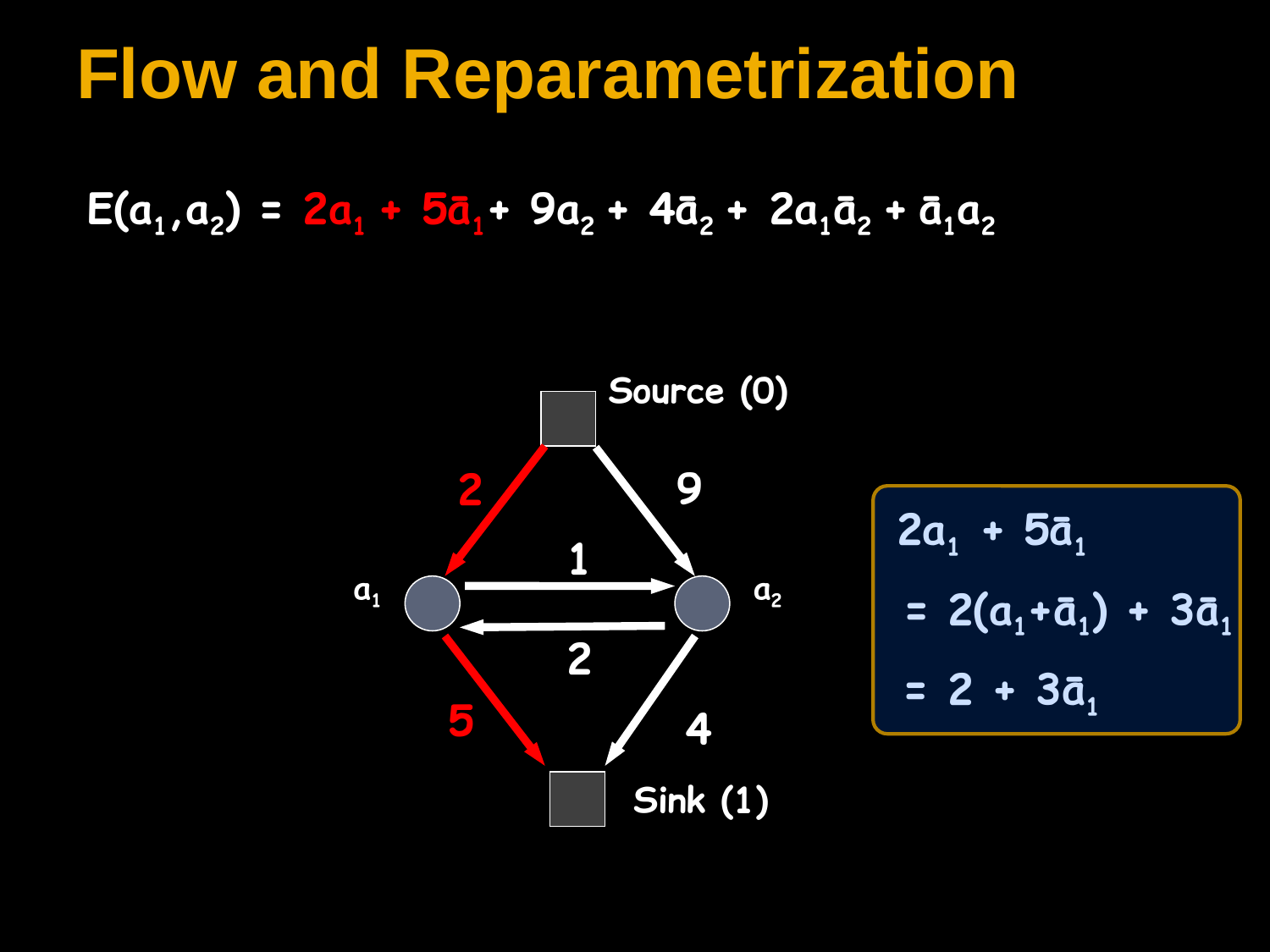

# Flow and Reparametrization
E(a1,a2) = 2a1 + 5ā1+ 9a2 + 4ā2 + 2a1ā2 + ā1a2

Source (0)

9
2

2a1 + 5ā1
1
a1
a2

 = 2(a1+ā1) + 3ā1

2

 = 2 + 3ā1
5
4
Sink (1)